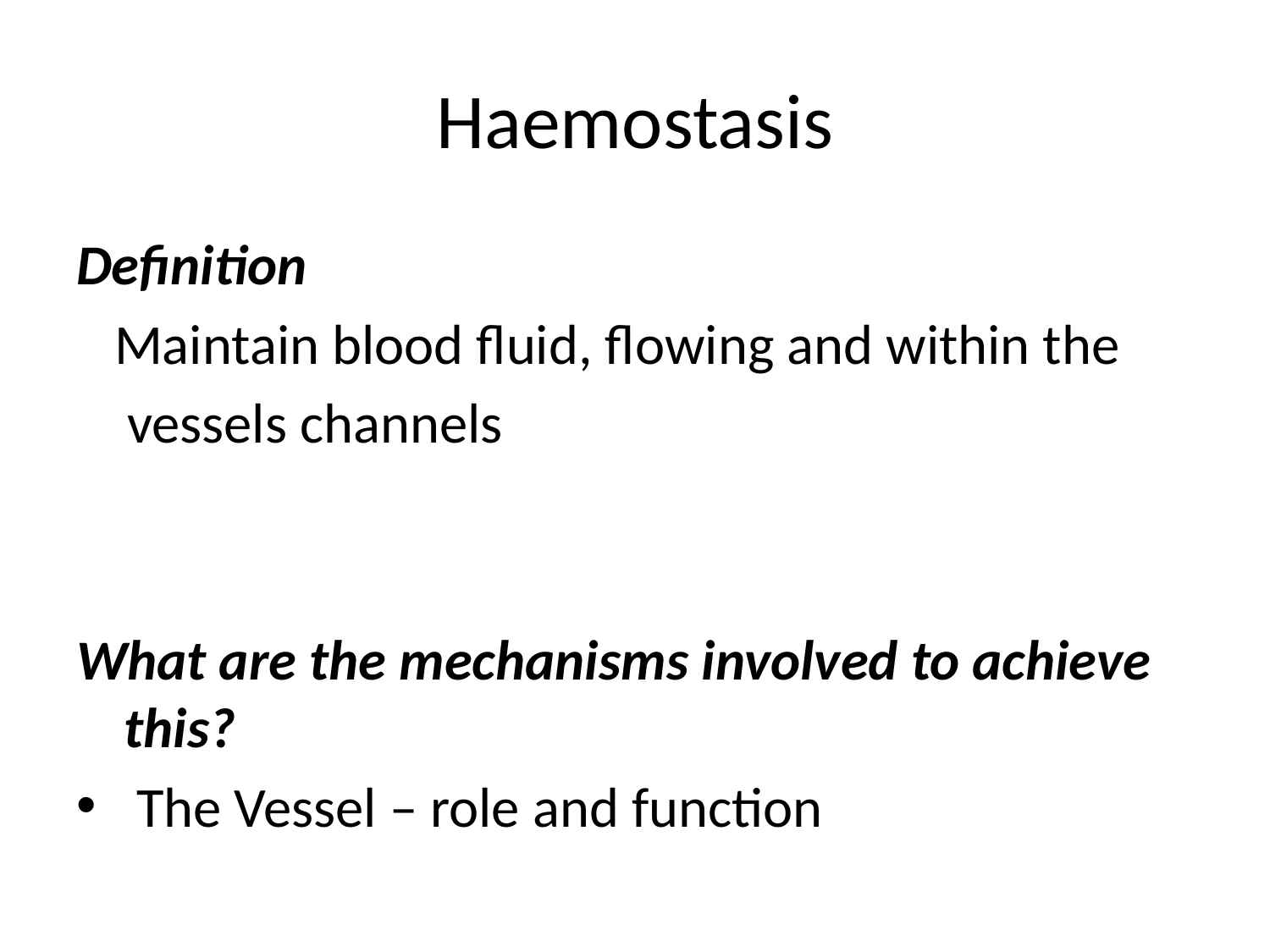

# Haemostasis
Definition
   Maintain blood fluid, flowing and within the
    vessels channels

What are the mechanisms involved to achieve this?
 The Vessel – role and function